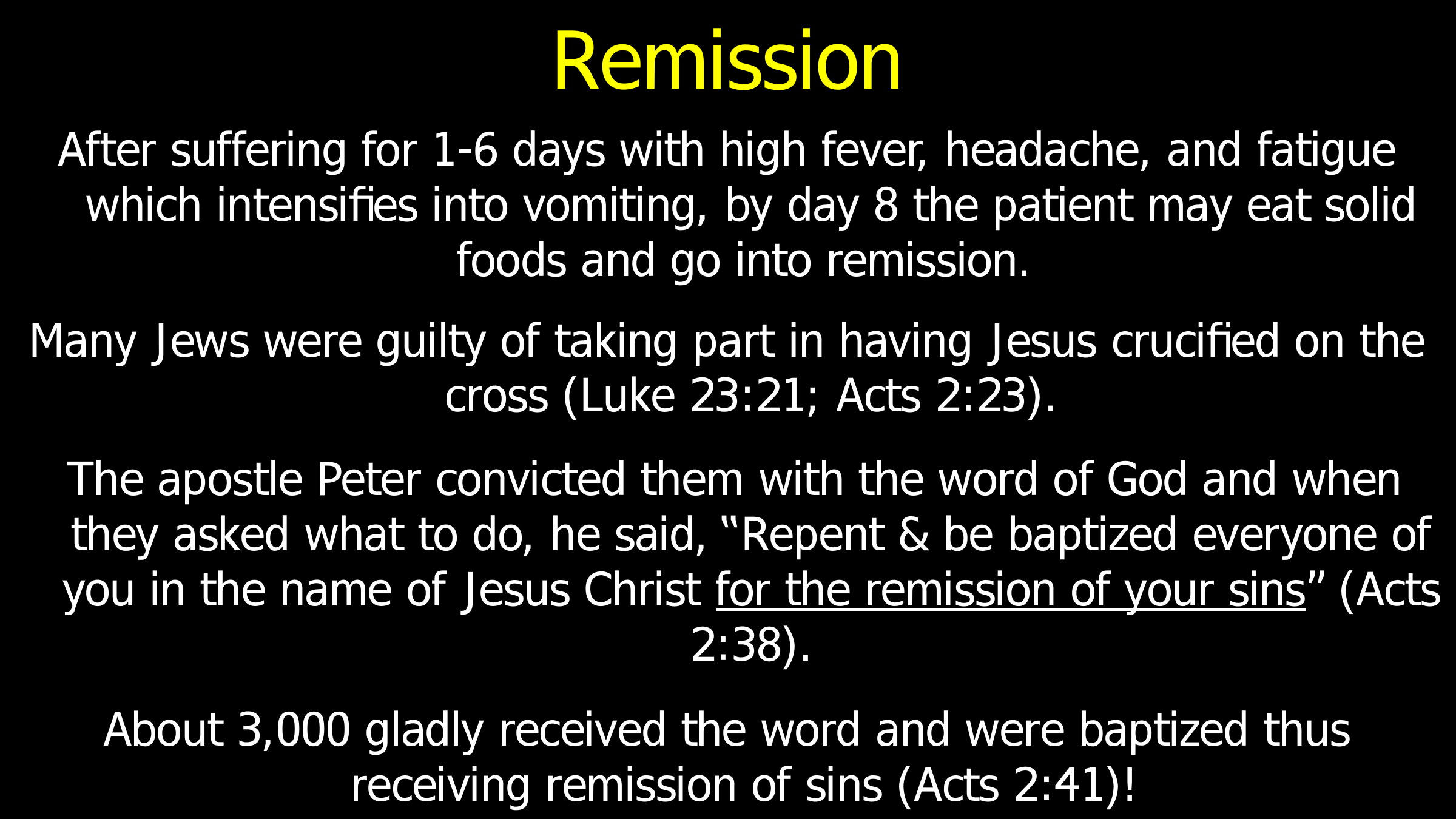

# Remission
After suffering for 1-6 days with high fever, headache, and fatigue which intensifies into vomiting, by day 8 the patient may eat solid foods and go into remission.

Many Jews were guilty of taking part in having Jesus crucified on the cross (Luke 23:21; Acts 2:23).

 The apostle Peter convicted them with the word of God and when they asked what to do, he said, “Repent & be baptized everyone of you in the name of Jesus Christ for the remission of your sins” (Acts 2:38).

About 3,000 gladly received the word and were baptized thus receiving remission of sins (Acts 2:41)!